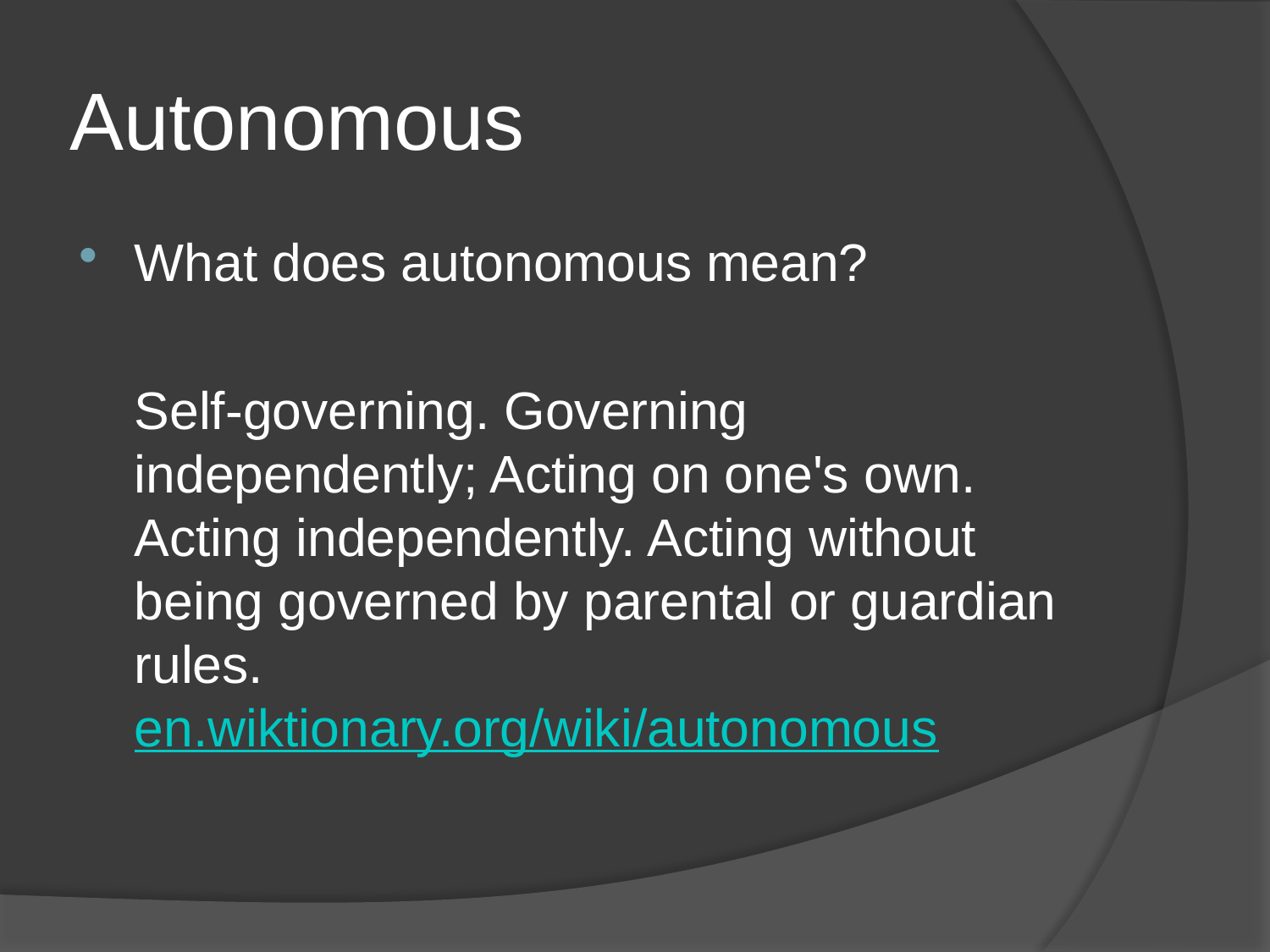

# Autonomous
What does autonomous mean?

	Self-governing. Governing independently; Acting on one's own. Acting independently. Acting without being governed by parental or guardian rules.
en.wiktionary.org/wiki/autonomous